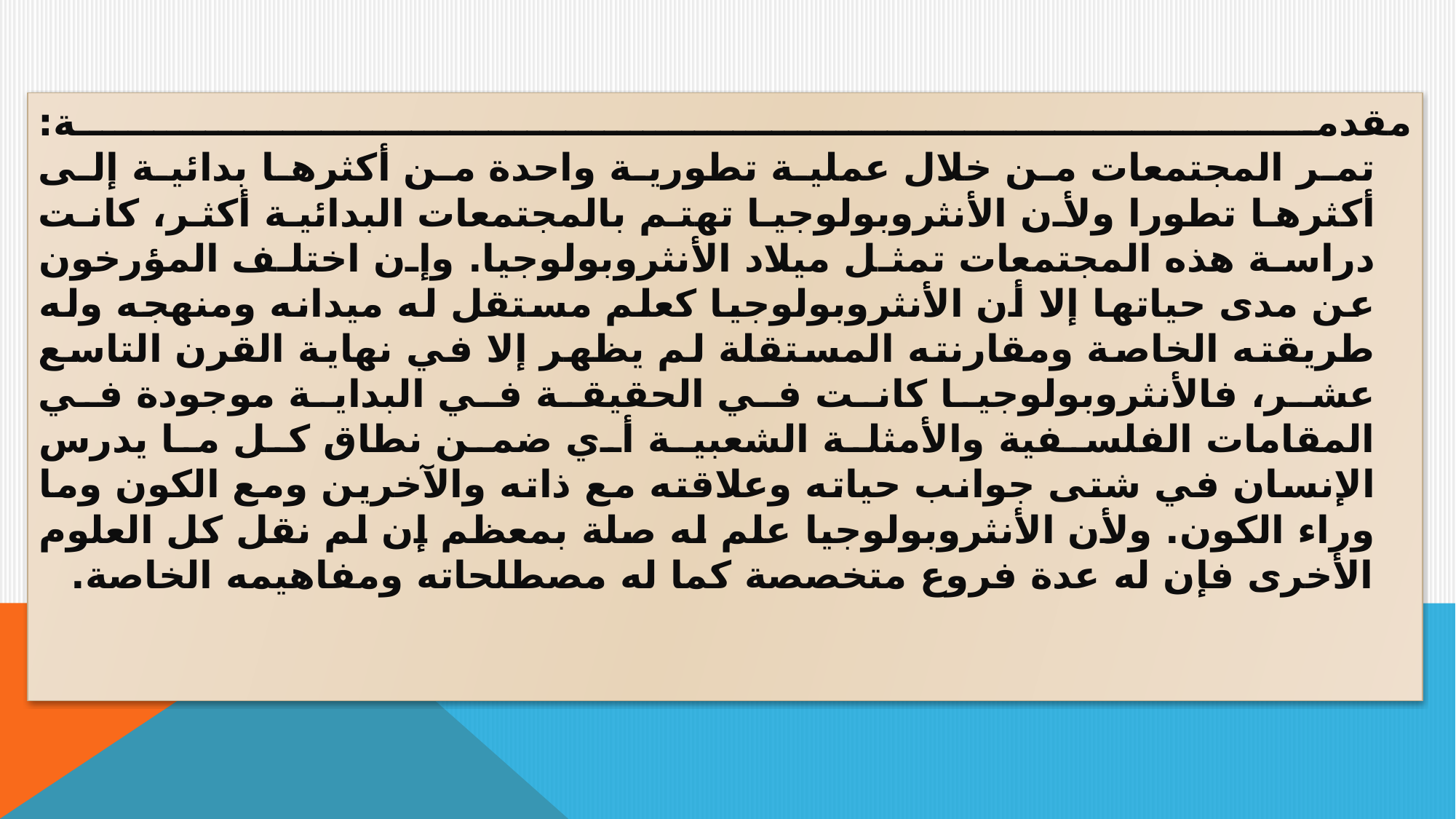

مقدمــــــــة:
	تمر المجتمعات من خلال عملية تطورية واحدة من أكثرها بدائية إلى أكثرها تطورا ولأن الأنثروبولوجيا تهتم بالمجتمعات البدائية أكثر، كانت دراسة هذه المجتمعات تمثل ميلاد الأنثروبولوجيا. وإن اختلف المؤرخون عن مدى حياتها إلا أن الأنثروبولوجيا كعلم مستقل له ميدانه ومنهجه وله طريقته الخاصة ومقارنته المستقلة لم يظهر إلا في نهاية القرن التاسع عشر، فالأنثروبولوجيا كانت في الحقيقة في البداية موجودة في المقامات الفلسفية والأمثلة الشعبية أي ضمن نطاق كل ما يدرس الإنسان في شتى جوانب حياته وعلاقته مع ذاته والآخرين ومع الكون وما وراء الكون. ولأن الأنثروبولوجيا علم له صلة بمعظم إن لم نقل كل العلوم الأخرى فإن له عدة فروع متخصصة كما له مصطلحاته ومفاهيمه الخاصة.